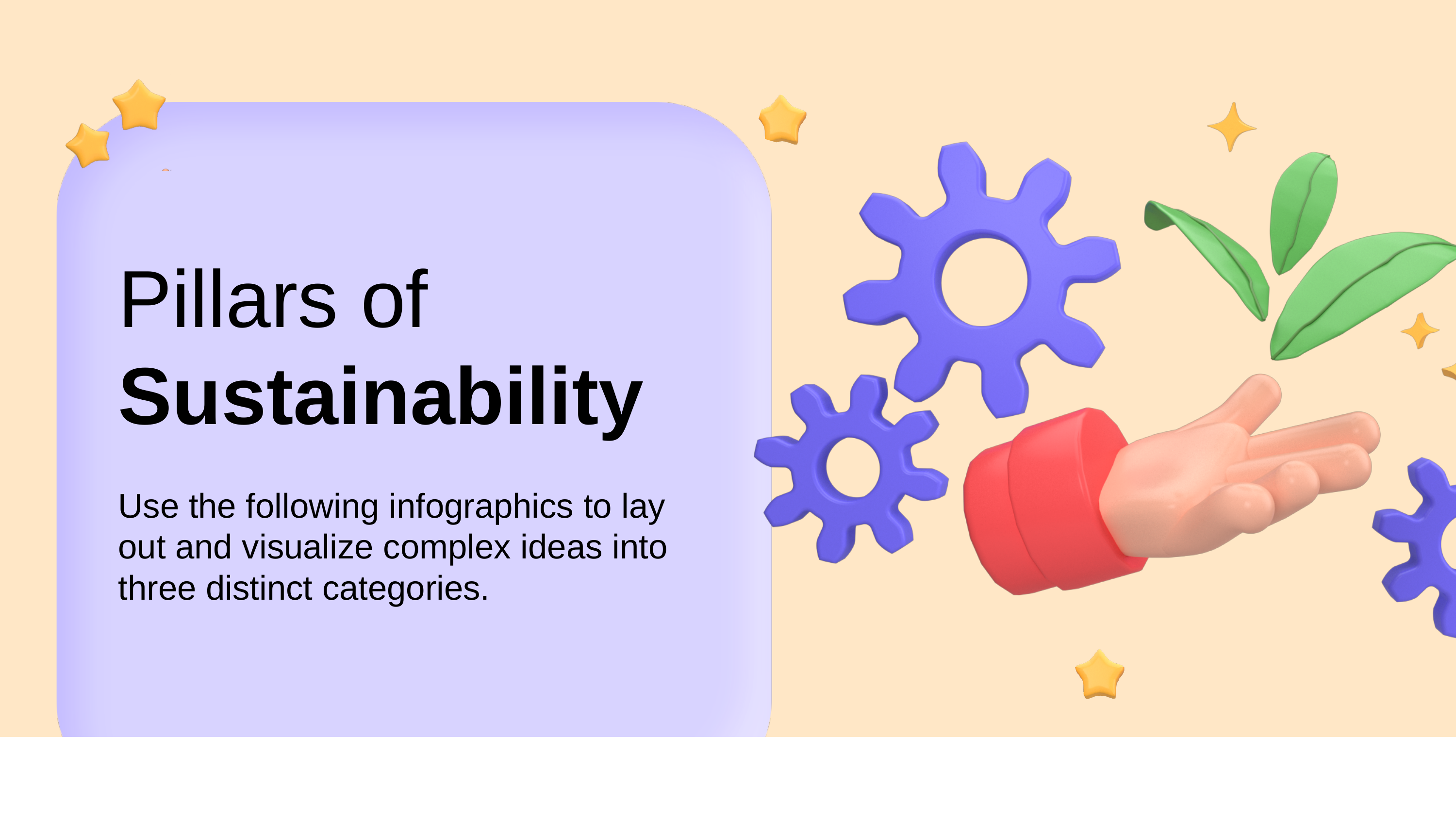

Pillars of
Sustainability
Use the following infographics to lay out and visualize complex ideas into three distinct categories.